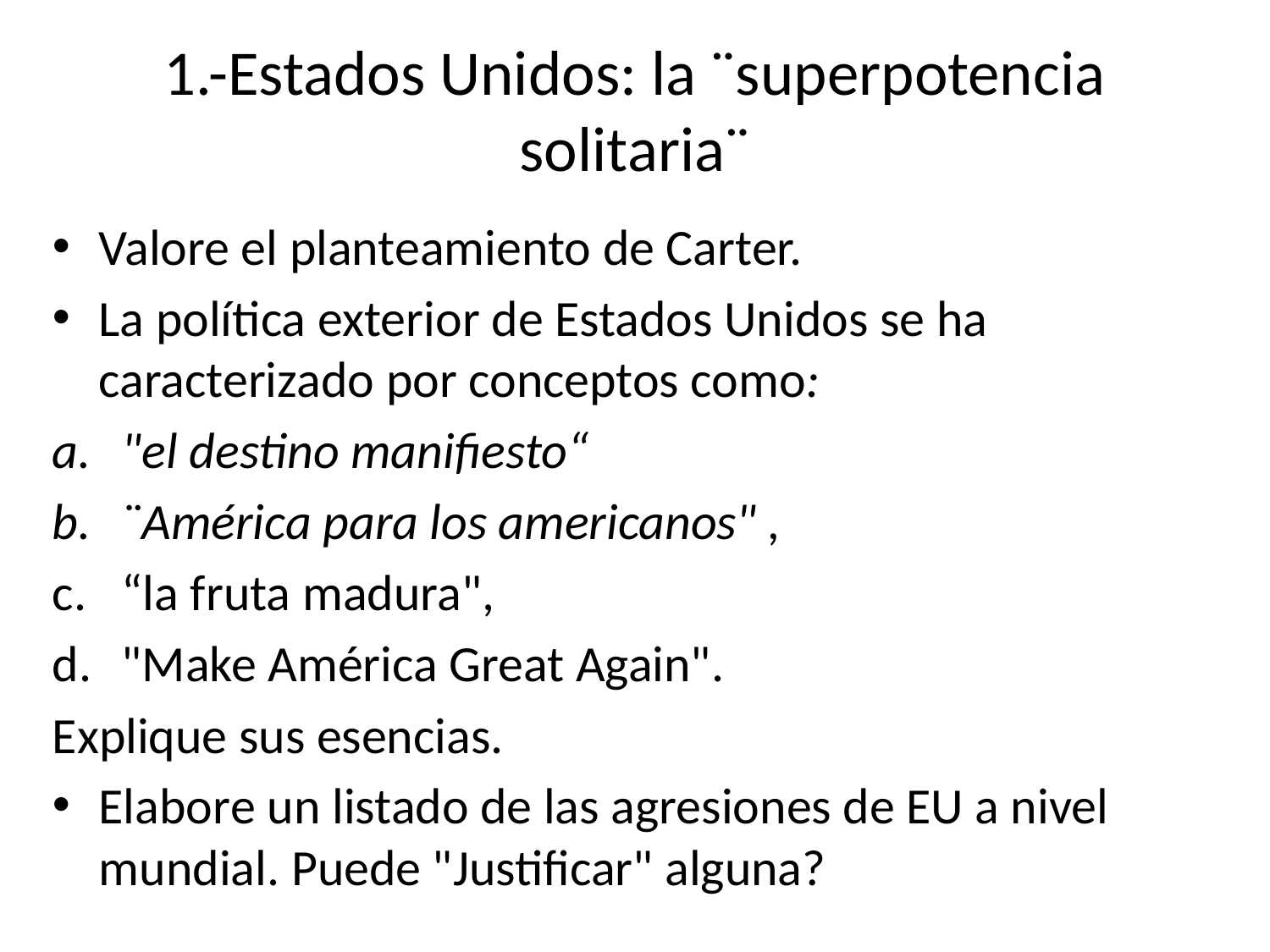

# 1.-Estados Unidos: la ¨superpotencia solitaria¨
Valore el planteamiento de Carter.
La política exterior de Estados Unidos se ha caracterizado por conceptos como:
"el destino manifiesto“
¨América para los americanos" ,
“la fruta madura",
"Make América Great Again".
Explique sus esencias.
Elabore un listado de las agresiones de EU a nivel mundial. Puede "Justificar" alguna?